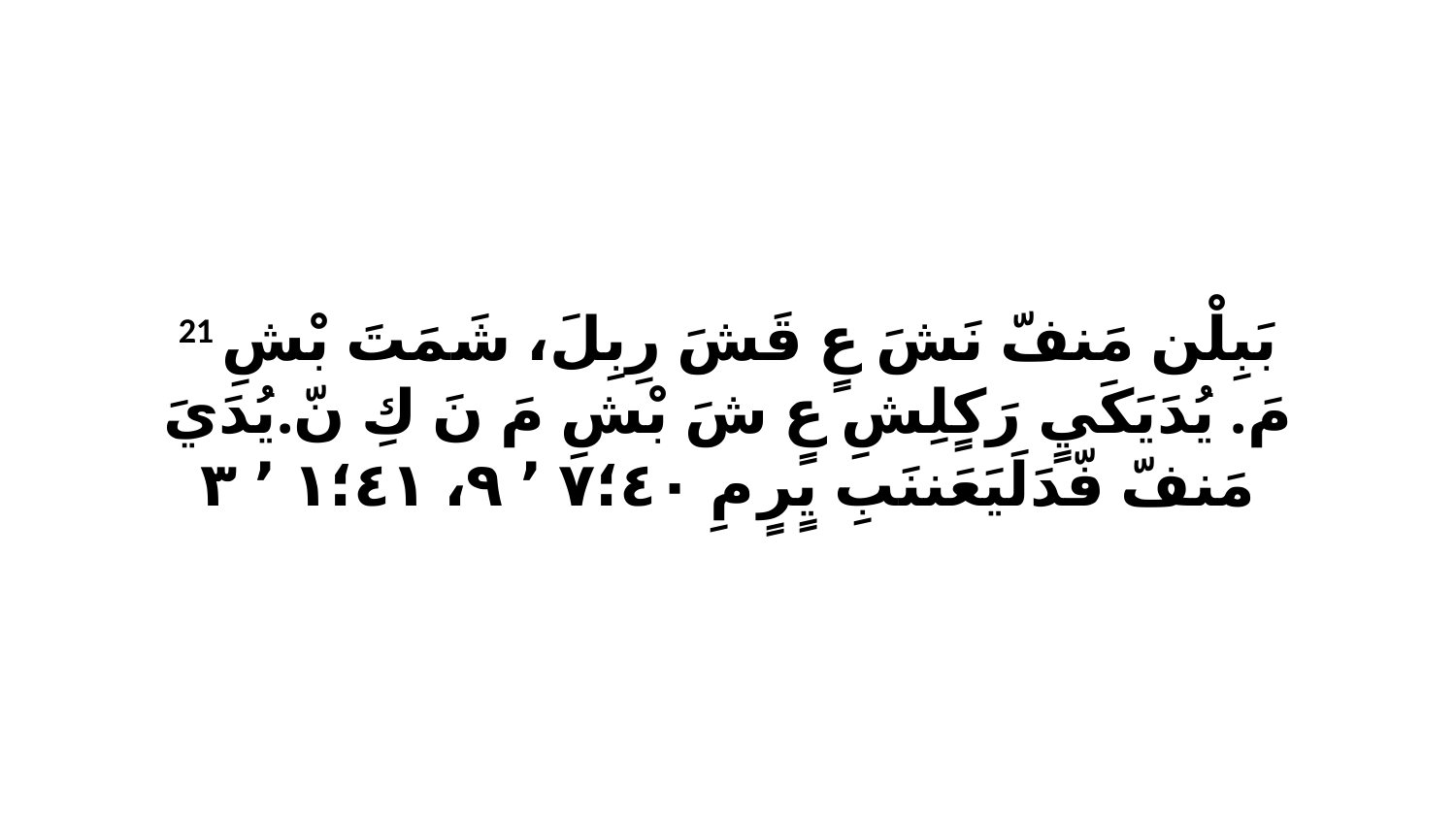

21 بَبِلْن مَنفّ نَشَ عٍ قَشَ رِبِلَ، شَمَتَ بْشِ مَ. يُدَيَكَيٍ رَكٍلِشِ عٍ شَ بْشِ مَ نَ كِ نّ.يُدَيَ مَنفّ فّدَلَيَعَننَبِ يٍرٍ مِ ٤٠‏؛٧ ٬ ٩، ٤١‏؛١ ٬ ٣